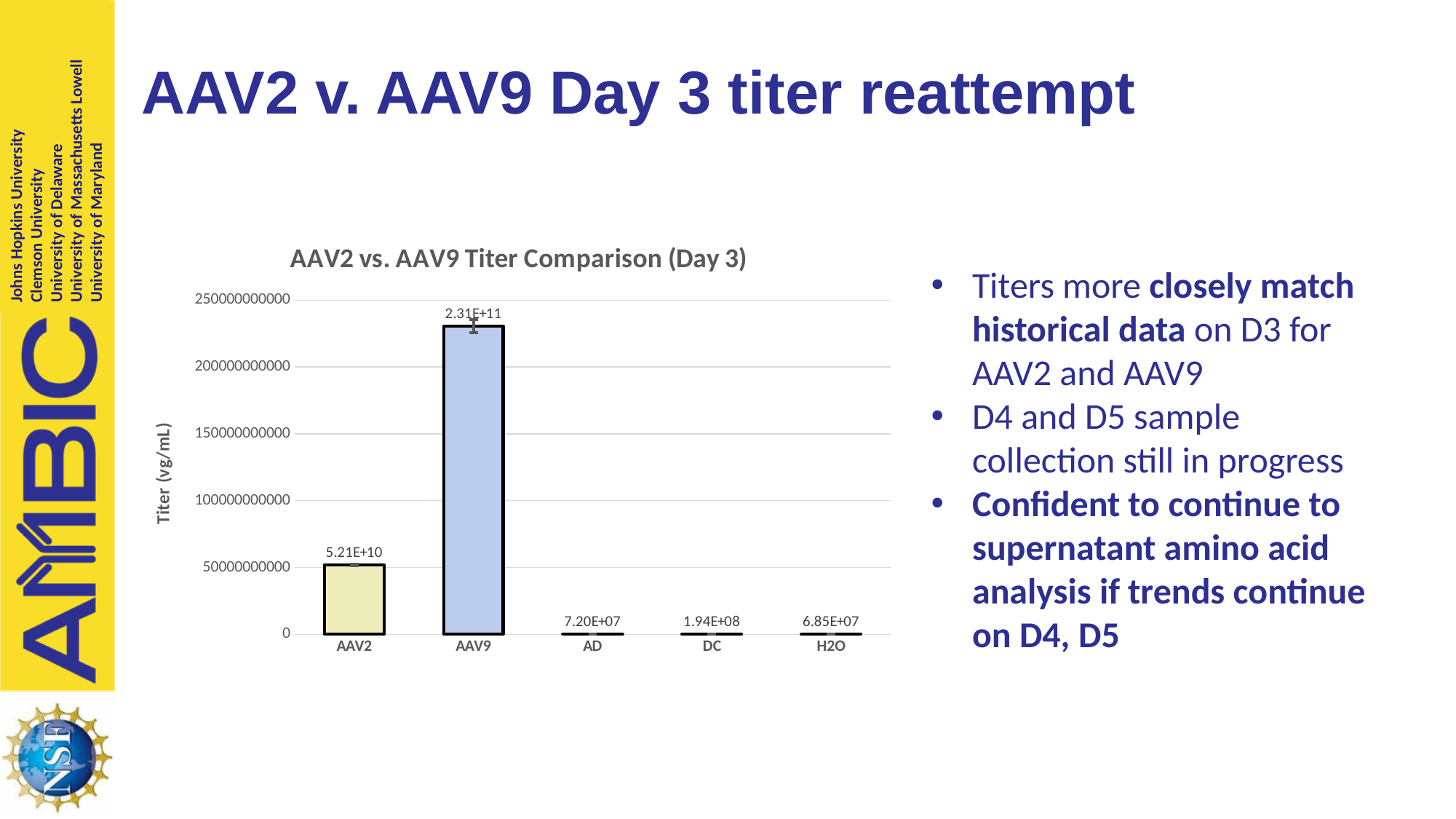

# AAV2 v. AAV9 Day 3 titer reattempt

### Chart: AAV2 vs. AAV9 Titer Comparison (Day 3)

| Category |  |
|---|---|
| AAV2 | 52101258298.03671 |
| AAV9 | 230635931219.3589 |
| AD | 72006806.62484218 |
| DC | 194203586.9765835 |
| H2O | 68451922.5301187 |
Titers more closely match historical data on D3 for AAV2 and AAV9
D4 and D5 sample collection still in progress
Confident to continue to supernatant amino acid analysis if trends continue on D4, D5